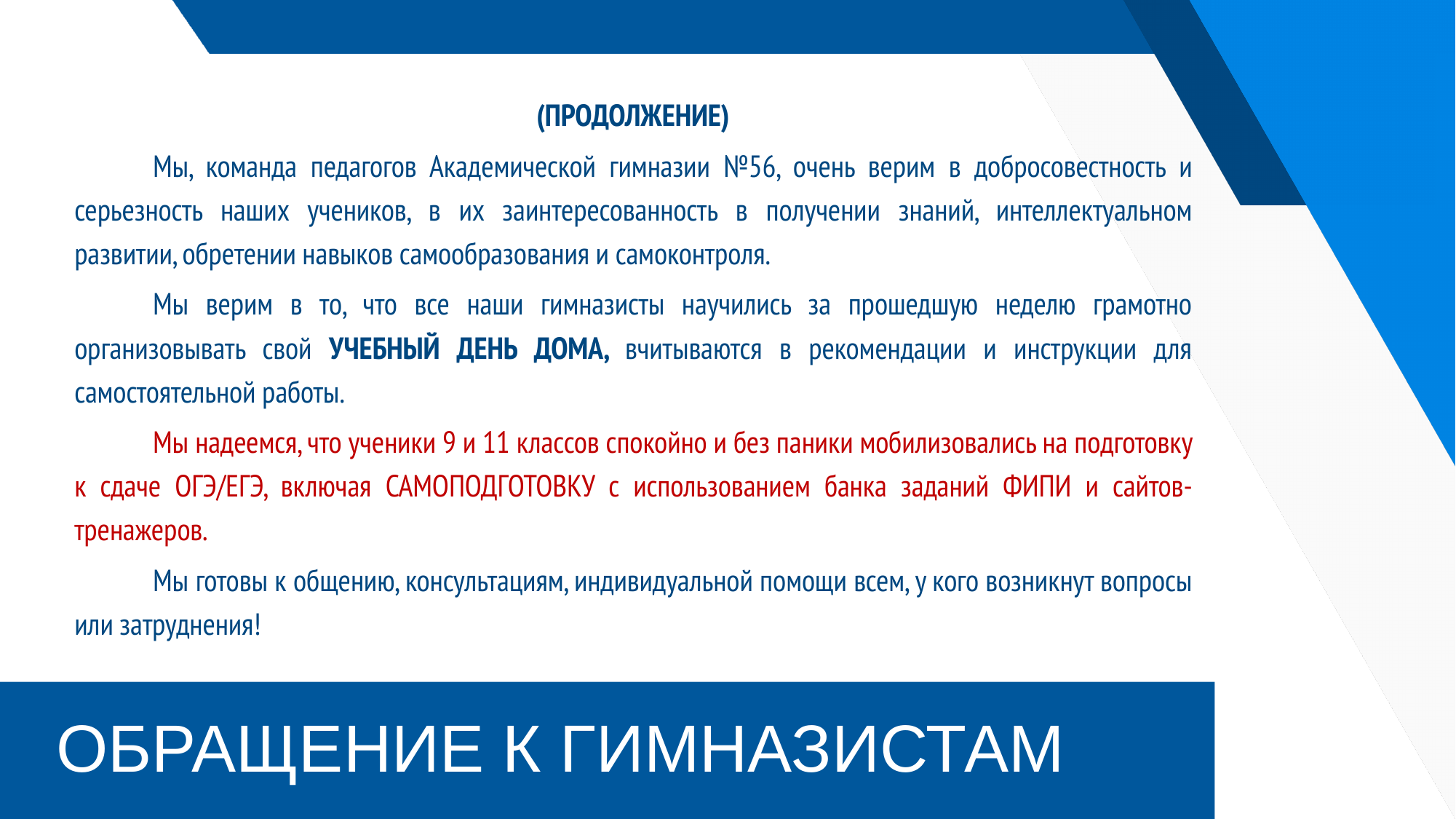

(ПРОДОЛЖЕНИЕ)
	Мы, команда педагогов Академической гимназии №56, очень верим в добросовестность и серьезность наших учеников, в их заинтересованность в получении знаний, интеллектуальном развитии, обретении навыков самообразования и самоконтроля.
	Мы верим в то, что все наши гимназисты научились за прошедшую неделю грамотно организовывать свой УЧЕБНЫЙ ДЕНЬ ДОМА, вчитываются в рекомендации и инструкции для самостоятельной работы.
	Мы надеемся, что ученики 9 и 11 классов спокойно и без паники мобилизовались на подготовку к сдаче ОГЭ/ЕГЭ, включая САМОПОДГОТОВКУ с использованием банка заданий ФИПИ и сайтов-тренажеров.
	Мы готовы к общению, консультациям, индивидуальной помощи всем, у кого возникнут вопросы или затруднения!
# ОБРАЩЕНИЕ К ГИМНАЗИСТАМ